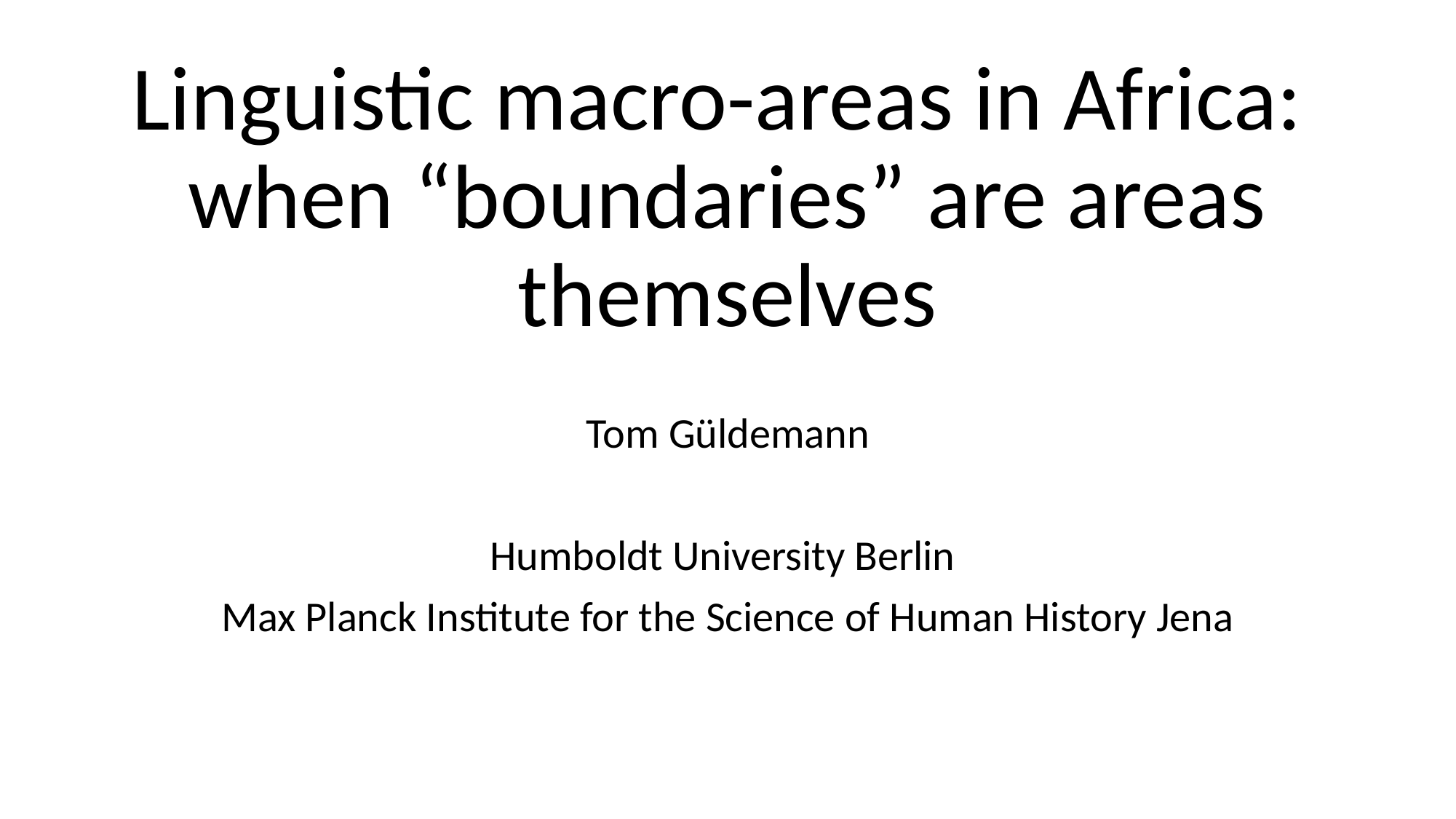

# Linguistic macro-areas in Africa: when “boundaries” are areas themselves

Tom Güldemann

Humboldt University Berlin
Max Planck Institute for the Science of Human History Jena